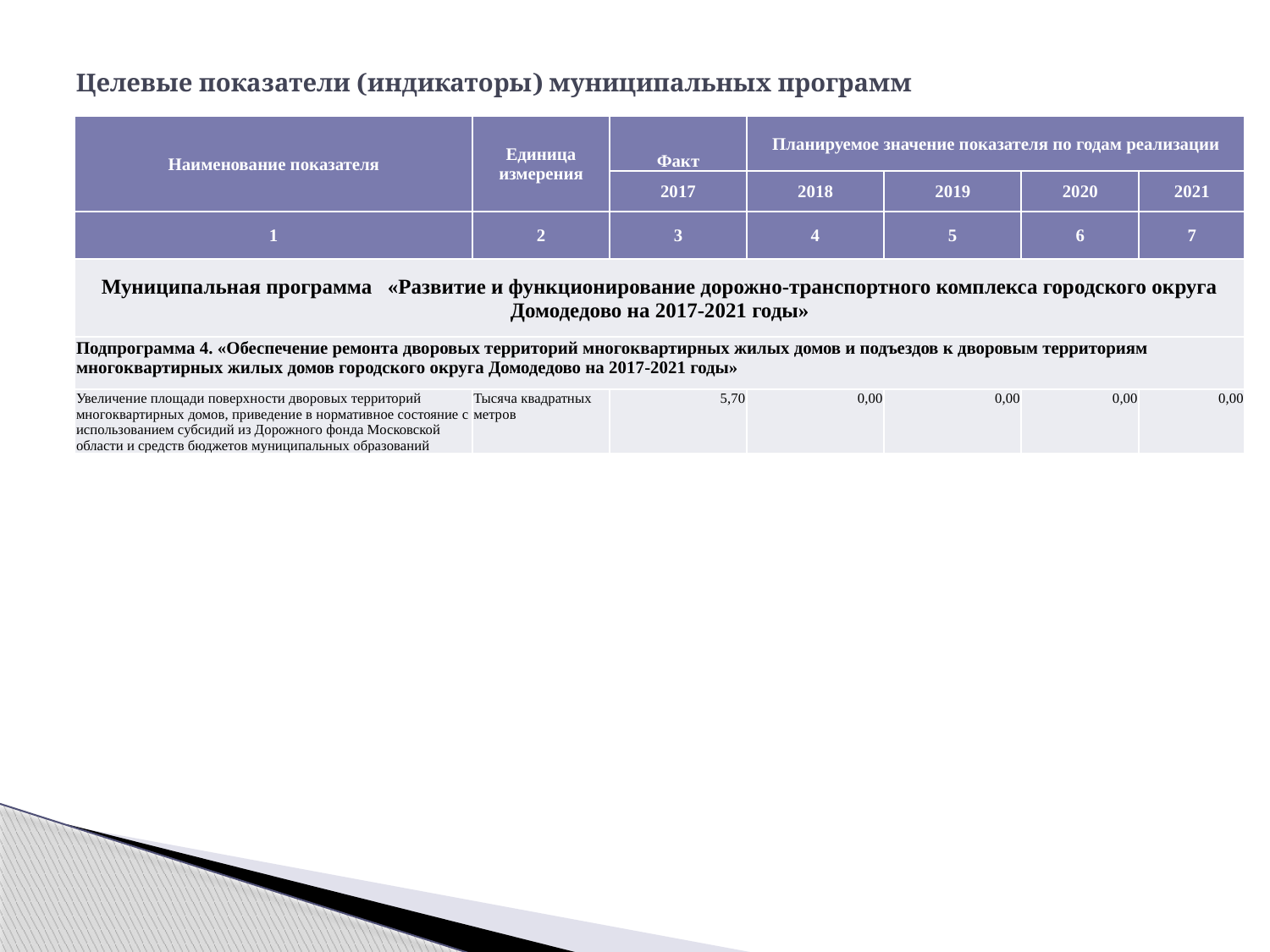

# Целевые показатели (индикаторы) муниципальных программ
| Наименование показателя | Единица измерения | Факт | Планируемое значение показателя по годам реализации |  |  |  |
| --- | --- | --- | --- | --- | --- | --- |
|  |  | 2017 | 2018 | 2019 | 2020 | 2021 |
| 1 | 2 | 3 | 4 | 5 | 6 | 7 |
| Муниципальная программа «Развитие и функционирование дорожно-транспортного комплекса городского округа Домодедово на 2017-2021 годы» |  |  |  |  |  |  |
| Подпрограмма 4. «Обеспечение ремонта дворовых территорий многоквартирных жилых домов и подъездов к дворовым территориям многоквартирных жилых домов городского округа Домодедово на 2017-2021 годы» |  |  |  |  |  |  |
| Увеличение площади поверхности дворовых территорий многоквартирных домов, приведение в нормативное состояние с использованием субсидий из Дорожного фонда Московской области и средств бюджетов муниципальных образований | Тысяча квадратных метров | 5,70 | 0,00 | 0,00 | 0,00 | 0,00 |